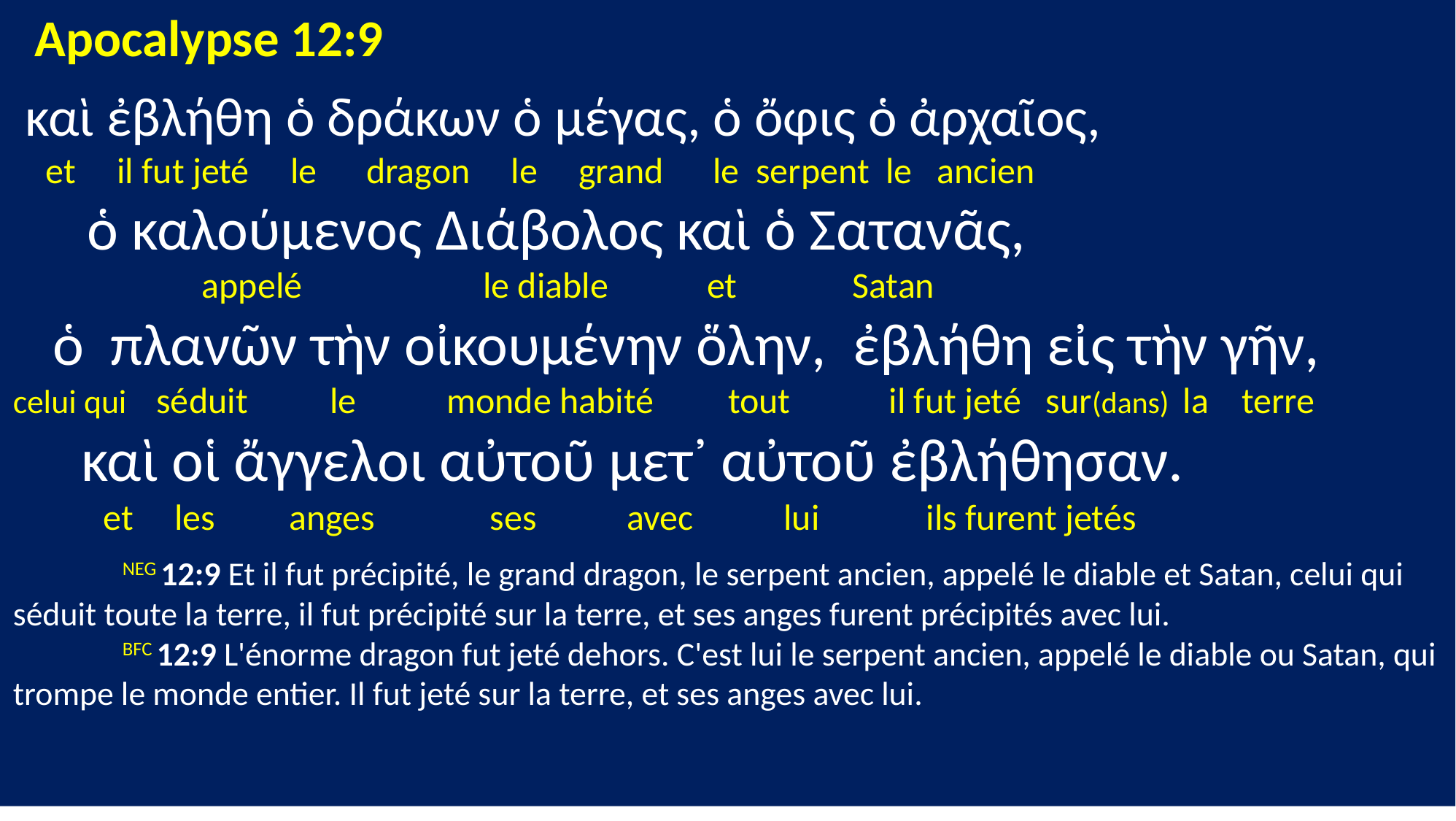

Apocalypse 12:9

 καὶ ἐβλήθη ὁ δράκων ὁ μέγας, ὁ ὄφις ὁ ἀρχαῖος,
    et     il fut jeté     le      dragon     le     grand      le  serpent  le   ancien
      ὁ καλούμενος Διάβολος καὶ ὁ Σατανᾶς,
                       appelé                      le diable            et              Satan
   ὁ  πλανῶν τὴν οἰκουμένην ὅλην,  ἐβλήθη εἰς τὴν γῆν,
celui qui    séduit          le           monde habité         tout            il fut jeté   sur(dans)  la    terre
     καὶ οἱ ἄγγελοι αὐτοῦ μετ᾽ αὐτοῦ ἐβλήθησαν.
           et     les         anges              ses           avec           lui             ils furent jetés

	NEG 12:9 Et il fut précipité, le grand dragon, le serpent ancien, appelé le diable et Satan, celui qui séduit toute la terre, il fut précipité sur la terre, et ses anges furent précipités avec lui.
	BFC 12:9 L'énorme dragon fut jeté dehors. C'est lui le serpent ancien, appelé le diable ou Satan, qui trompe le monde entier. Il fut jeté sur la terre, et ses anges avec lui.